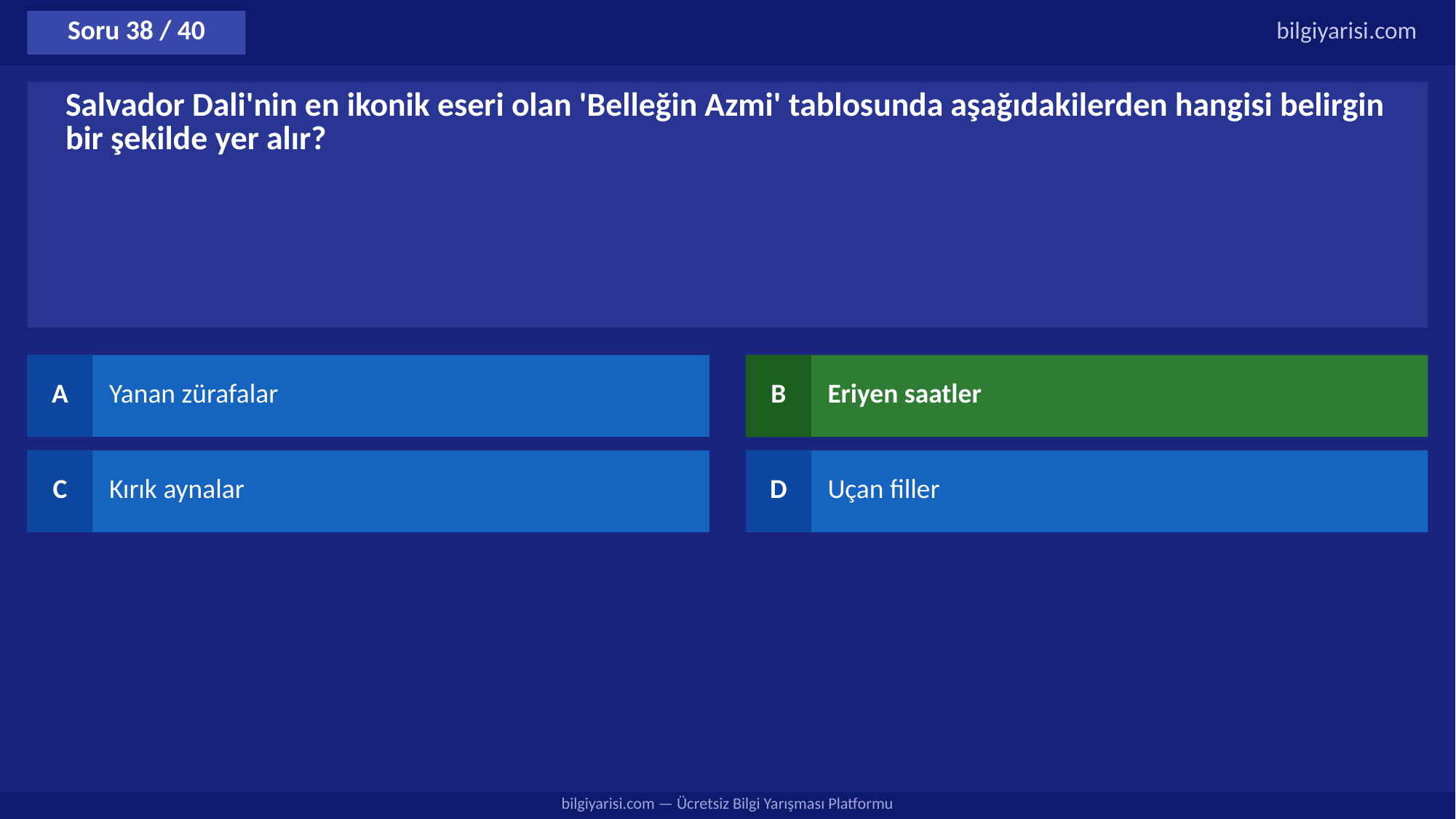

Soru 38 / 40
bilgiyarisi.com

Salvador Dali'nin en ikonik eseri olan 'Belleğin Azmi' tablosunda aşağıdakilerden hangisi belirgin bir şekilde yer alır?

A
Yanan zürafalar

B
Eriyen saatler

C
Kırık aynalar

D
Uçan filler
bilgiyarisi.com — Ücretsiz Bilgi Yarışması Platformu